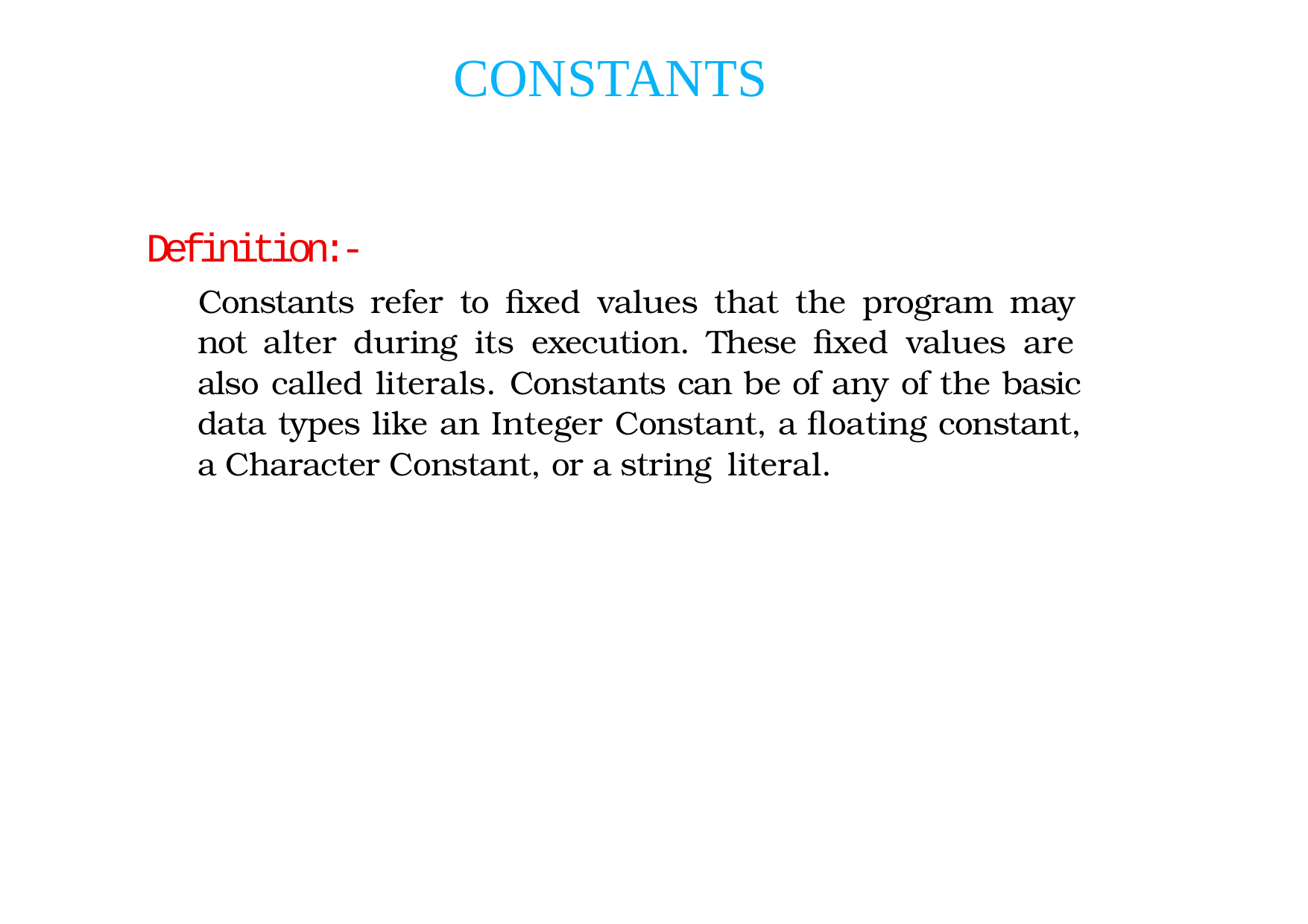

CONSTANTS
Definition:-
Constants refer to fixed values that the program may  not alter during its execution. These fixed values are  also called literals. Constants can be of any of the basic  data types like an Integer Constant, a floating constant,  a Character Constant, or a string literal.